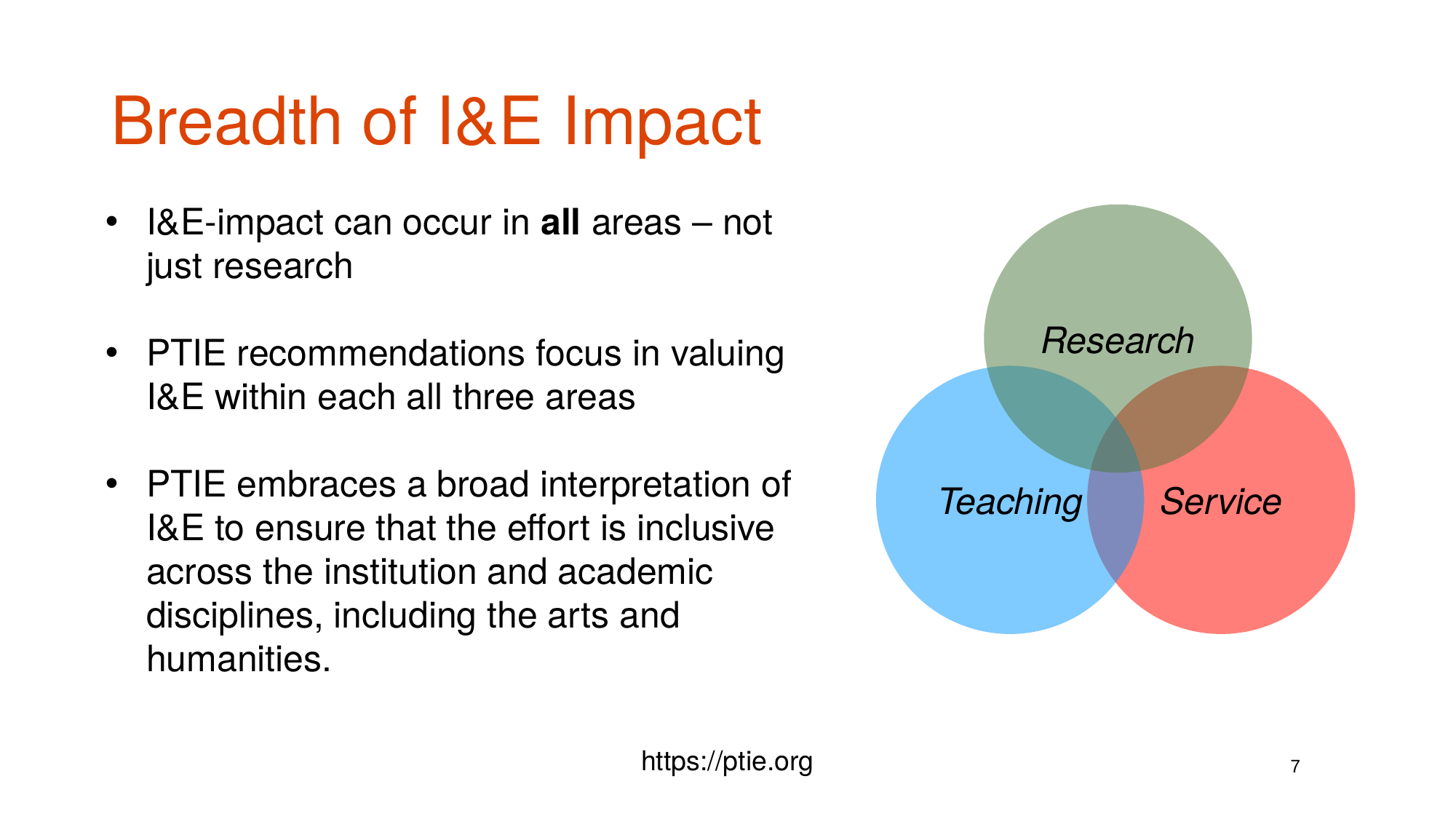

# Breadth of I&E Impact
I&E-impact can occur in all areas – not just research

PTIE recommendations focus in valuing I&E within each all three areas

PTIE embraces a broad interpretation of I&E to ensure that the effort is inclusive across the institution and academic disciplines, including the arts and humanities.
Research
Teaching
Service
https://ptie.org
7